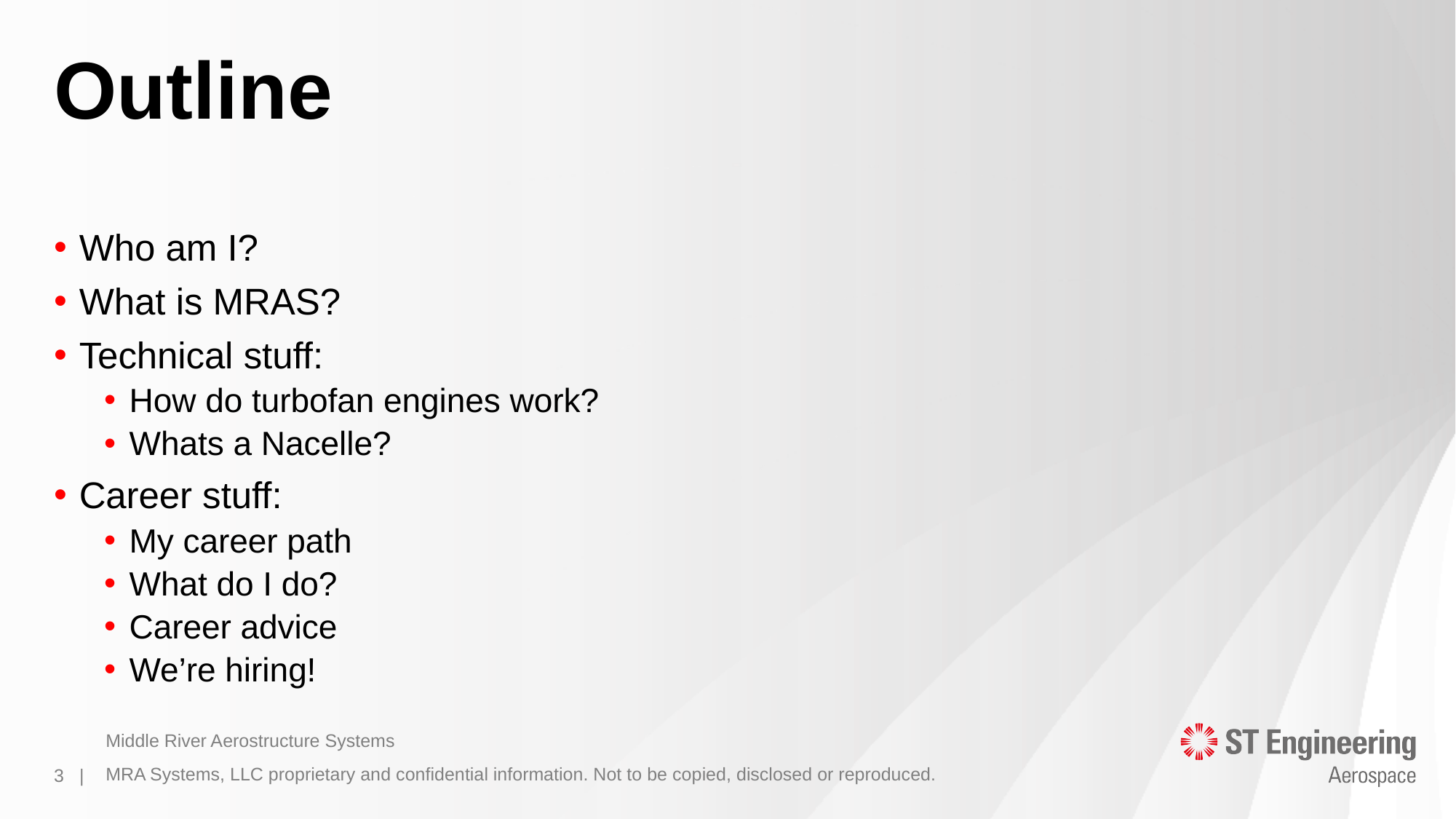

# Outline
Who am I?
What is MRAS?
Technical stuff:
How do turbofan engines work?
Whats a Nacelle?
Career stuff:
My career path
What do I do?
Career advice
We’re hiring!

Middle River Aerostructure Systems
MRA Systems, LLC proprietary and confidential information. Not to be copied, disclosed or reproduced.
3   |